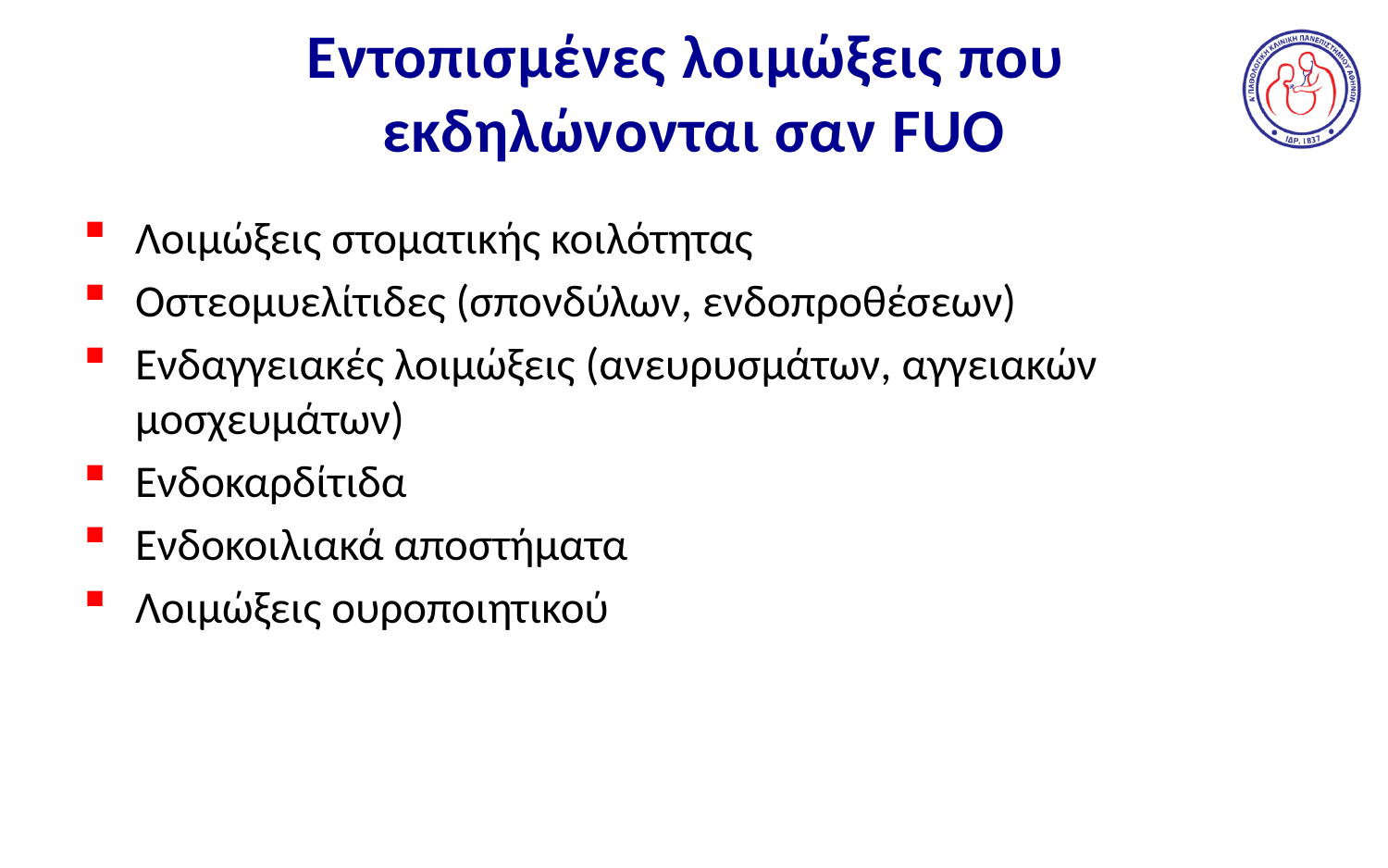

# Eντοπισμένες λοιμώξεις που εκδηλώνονται σαν FUO
Λοιμώξεις στοματικής κοιλότητας
Οστεομυελίτιδες (σπονδύλων, ενδοπροθέσεων)
Ενδαγγειακές λοιμώξεις (ανευρυσμάτων, αγγειακών μοσχευμάτων)
Ενδοκαρδίτιδα
Ενδοκοιλιακά αποστήματα
Λοιμώξεις ουροποιητικού